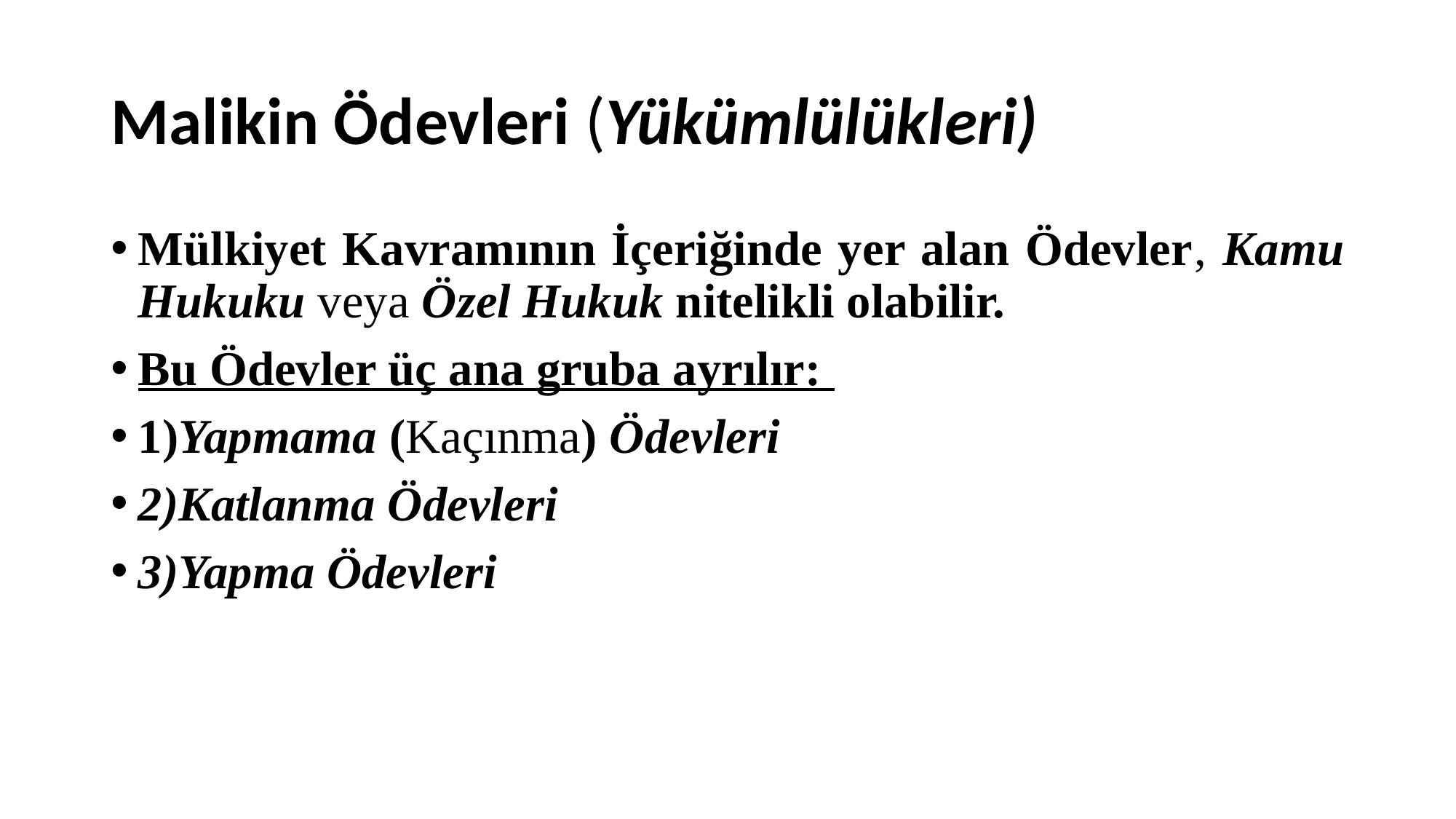

# Malikin Ödevleri (Yükümlülükleri)
Mülkiyet Kavramının İçeriğinde yer alan Ödevler, Kamu Hukuku veya Özel Hukuk nitelikli olabilir.
Bu Ödevler üç ana gruba ayrılır:
1)Yapmama (Kaçınma) Ödevleri
2)Katlanma Ödevleri
3)Yapma Ödevleri